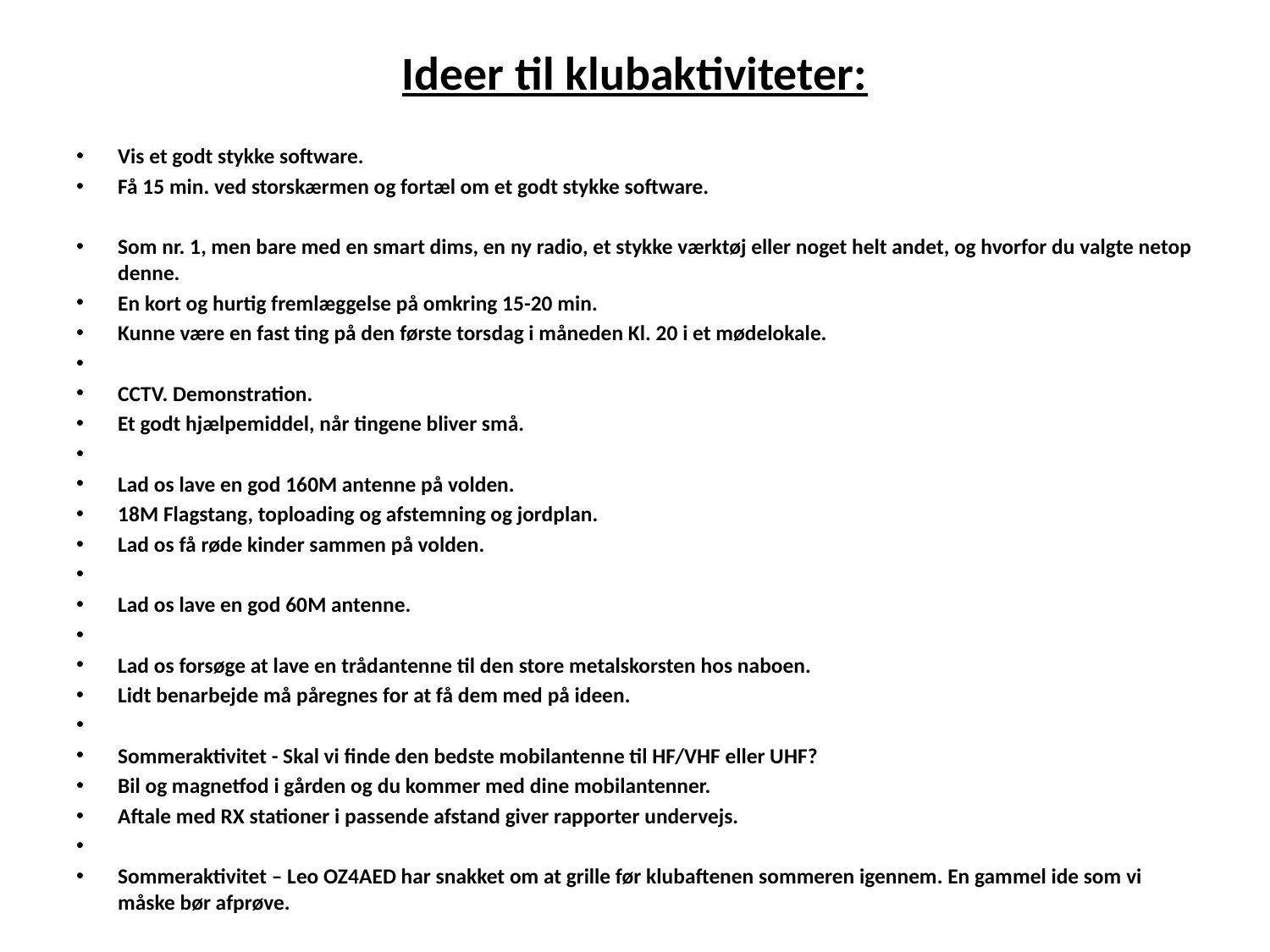

# Ideer til klubaktiviteter:
Vis et godt stykke software.
Få 15 min. ved storskærmen og fortæl om et godt stykke software.

Som nr. 1, men bare med en smart dims, en ny radio, et stykke værktøj eller noget helt andet, og hvorfor du valgte netop denne.
En kort og hurtig fremlæggelse på omkring 15-20 min.
Kunne være en fast ting på den første torsdag i måneden Kl. 20 i et mødelokale.

CCTV. Demonstration.
Et godt hjælpemiddel, når tingene bliver små.

Lad os lave en god 160M antenne på volden.
18M Flagstang, toploading og afstemning og jordplan.
Lad os få røde kinder sammen på volden.

Lad os lave en god 60M antenne.

Lad os forsøge at lave en trådantenne til den store metalskorsten hos naboen.
Lidt benarbejde må påregnes for at få dem med på ideen.

Sommeraktivitet - Skal vi finde den bedste mobilantenne til HF/VHF eller UHF?
Bil og magnetfod i gården og du kommer med dine mobilantenner.
Aftale med RX stationer i passende afstand giver rapporter undervejs.

Sommeraktivitet – Leo OZ4AED har snakket om at grille før klubaftenen sommeren igennem. En gammel ide som vi måske bør afprøve.